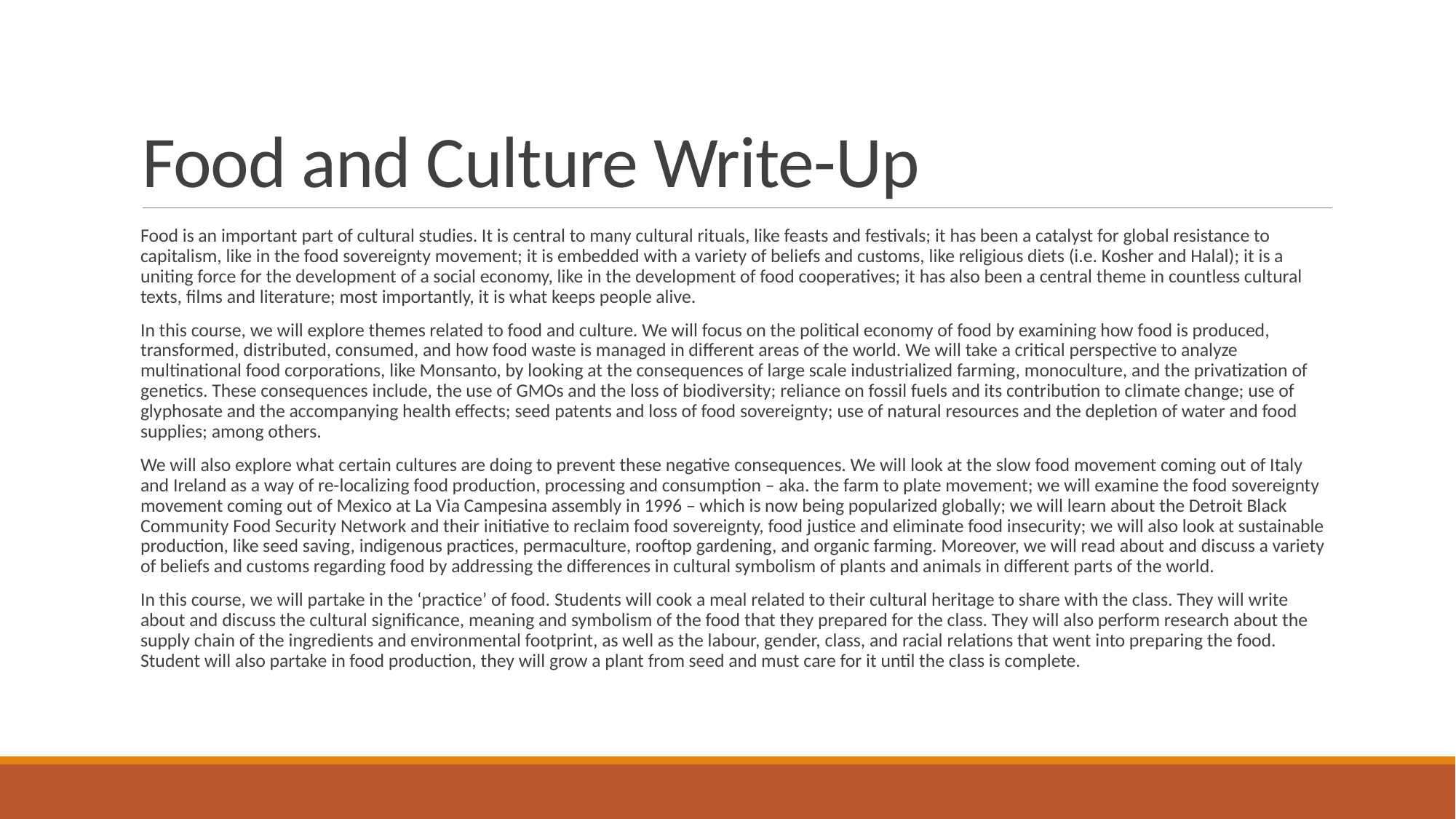

# Food and Culture Write-Up
Food is an important part of cultural studies. It is central to many cultural rituals, like feasts and festivals; it has been a catalyst for global resistance to capitalism, like in the food sovereignty movement; it is embedded with a variety of beliefs and customs, like religious diets (i.e. Kosher and Halal); it is a uniting force for the development of a social economy, like in the development of food cooperatives; it has also been a central theme in countless cultural texts, films and literature; most importantly, it is what keeps people alive.
In this course, we will explore themes related to food and culture. We will focus on the political economy of food by examining how food is produced, transformed, distributed, consumed, and how food waste is managed in different areas of the world. We will take a critical perspective to analyze multinational food corporations, like Monsanto, by looking at the consequences of large scale industrialized farming, monoculture, and the privatization of genetics. These consequences include, the use of GMOs and the loss of biodiversity; reliance on fossil fuels and its contribution to climate change; use of glyphosate and the accompanying health effects; seed patents and loss of food sovereignty; use of natural resources and the depletion of water and food supplies; among others.
We will also explore what certain cultures are doing to prevent these negative consequences. We will look at the slow food movement coming out of Italy and Ireland as a way of re-localizing food production, processing and consumption – aka. the farm to plate movement; we will examine the food sovereignty movement coming out of Mexico at La Via Campesina assembly in 1996 – which is now being popularized globally; we will learn about the Detroit Black Community Food Security Network and their initiative to reclaim food sovereignty, food justice and eliminate food insecurity; we will also look at sustainable production, like seed saving, indigenous practices, permaculture, rooftop gardening, and organic farming. Moreover, we will read about and discuss a variety of beliefs and customs regarding food by addressing the differences in cultural symbolism of plants and animals in different parts of the world.
In this course, we will partake in the ‘practice’ of food. Students will cook a meal related to their cultural heritage to share with the class. They will write about and discuss the cultural significance, meaning and symbolism of the food that they prepared for the class. They will also perform research about the supply chain of the ingredients and environmental footprint, as well as the labour, gender, class, and racial relations that went into preparing the food. Student will also partake in food production, they will grow a plant from seed and must care for it until the class is complete.